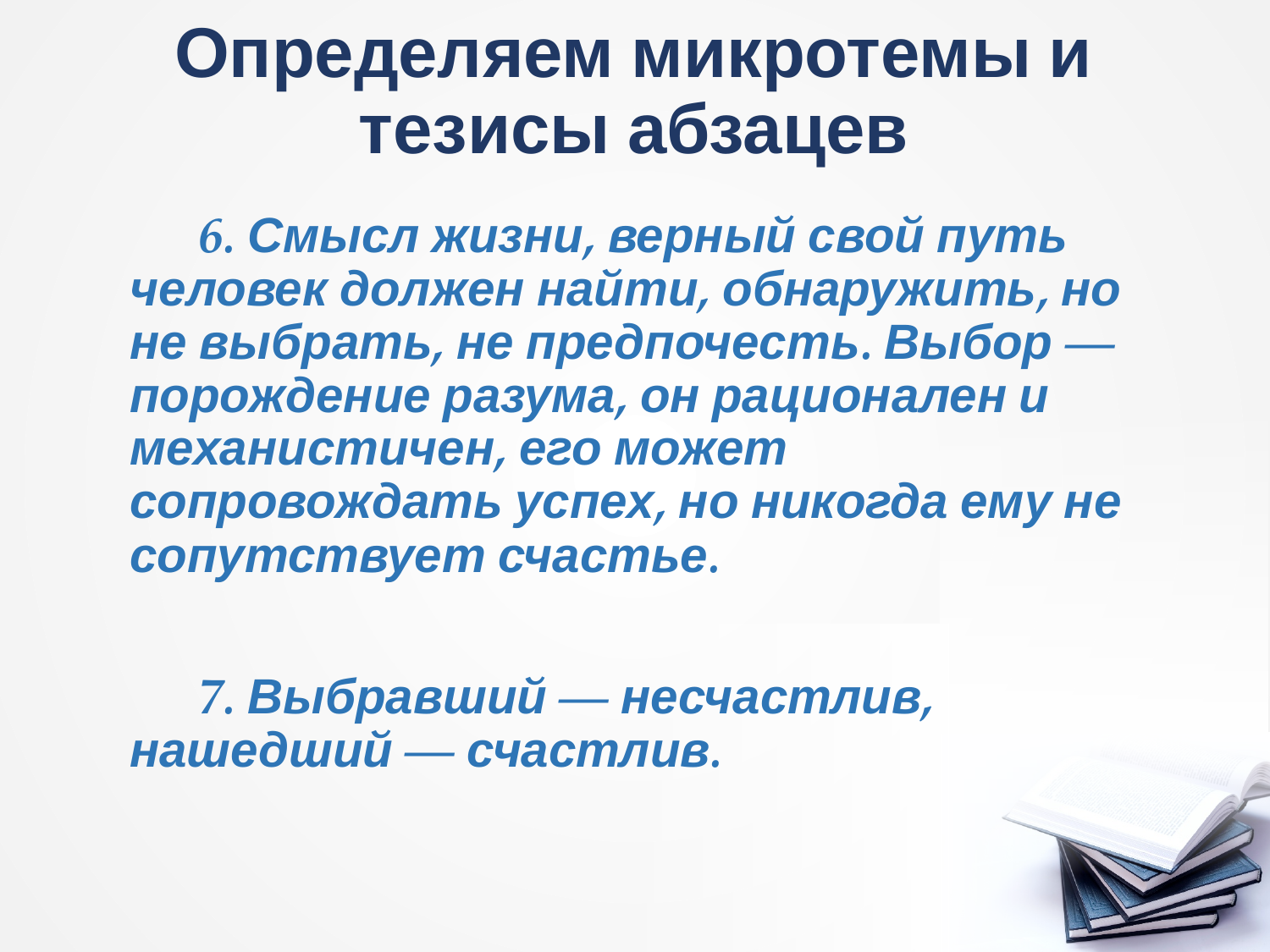

# Определяем микротемы и тезисы абзацев
6. Смысл жизни, верный свой путь человек должен найти, обнаружить, но не выбрать, не предпочесть. Выбор — порождение разума, он рационален и механистичен, его может сопровождать успех, но никогда ему не сопутствует счастье.

7. Выбравший — несчастлив, нашедший — счастлив.